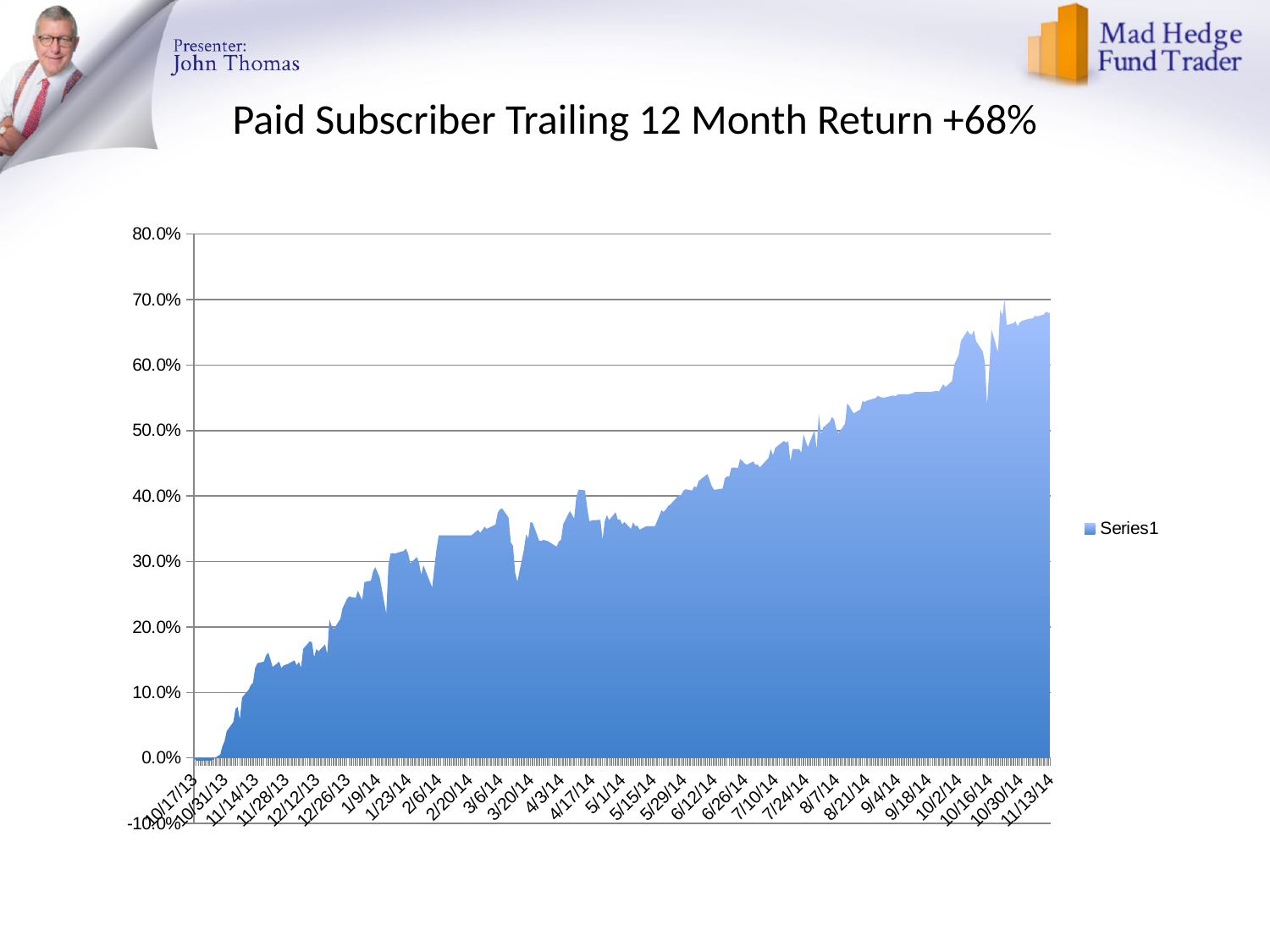

# Paid Subscriber Trailing 12 Month Return +68%

### Chart

| Category |  |
|---|---|
| 41564 | 0.0 |
| 41565 | -0.00409999999999988 |
| 41568 | -0.00409999999999988 |
| 41569 | -0.00409999999999988 |
| 41570 | -0.00409999999999988 |
| 41571 | -0.00409999999999988 |
| 41572 | -0.00409999999999988 |
| 41575 | 0.00330000000000008 |
| 41576 | 0.004900000000000132 |
| 41577 | 0.017800000000000104 |
| 41578 | 0.025500000000000106 |
| 41579 | 0.04110000000000001 |
| 41582 | 0.054800000000000106 |
| 41583 | 0.07470000000000011 |
| 41584 | 0.07820000000000012 |
| 41585 | 0.0587000000000001 |
| 41586 | 0.09220000000000012 |
| 41589 | 0.10410000000000001 |
| 41590 | 0.1111 |
| 41591 | 0.1149 |
| 41592 | 0.13720000000000002 |
| 41593 | 0.14470000000000002 |
| 41596 | 0.1471 |
| 41597 | 0.15680000000000002 |
| 41598 | 0.16090000000000002 |
| 41599 | 0.1506 |
| 41600 | 0.13890000000000002 |
| 41603 | 0.1471 |
| 41604 | 0.1373 |
| 41605 | 0.1413 |
| 41607 | 0.1436 |
| 41610 | 0.1491 |
| 41611 | 0.1416 |
| 41612 | 0.14670000000000002 |
| 41613 | 0.1381 |
| 41614 | 0.16670000000000001 |
| 41617 | 0.1781 |
| 41618 | 0.1766 |
| 41619 | 0.15410000000000001 |
| 41620 | 0.1665 |
| 41621 | 0.16290000000000002 |
| 41624 | 0.17340000000000003 |
| 41625 | 0.15880000000000002 |
| 41626 | 0.21170000000000003 |
| 41627 | 0.2013 |
| 41628 | 0.1968 |
| 41631 | 0.21250000000000002 |
| 41632 | 0.22870000000000001 |
| 41634 | 0.24280000000000002 |
| 41635 | 0.24650000000000002 |
| 41638 | 0.24440000000000003 |
| 41639 | 0.2554 |
| 41641 | 0.24100000000000002 |
| 41642 | 0.2686 |
| 41645 | 0.27080000000000004 |
| 41646 | 0.28540000000000004 |
| 41647 | 0.2912 |
| 41648 | 0.2836 |
| 41649 | 0.2756 |
| 41652 | 0.2205 |
| 41653 | 0.2947 |
| 41654 | 0.31250000000000006 |
| 41655 | 0.31270000000000003 |
| 41656 | 0.31220000000000003 |
| 41660 | 0.31620000000000004 |
| 41661 | 0.3198000000000001 |
| 41662 | 0.3123000000000001 |
| 41663 | 0.29730000000000006 |
| 41666 | 0.30670000000000003 |
| 41667 | 0.29860000000000003 |
| 41668 | 0.2796 |
| 41669 | 0.29430000000000006 |
| 41670 | 0.28580000000000005 |
| 41673 | 0.2605 |
| 41674 | 0.28990000000000005 |
| 41675 | 0.31870000000000004 |
| 41676 | 0.34 |
| 41677 | 0.34 |
| 41680 | 0.34 |
| 41681 | 0.34 |
| 41682 | 0.34 |
| 41683 | 0.34 |
| 41684 | 0.34 |
| 41688 | 0.34 |
| 41689 | 0.34 |
| 41690 | 0.34 |
| 41691 | 0.34 |
| 41694 | 0.34850000000000003 |
| 41695 | 0.34380000000000005 |
| 41696 | 0.3482 |
| 41697 | 0.3532 |
| 41698 | 0.34990000000000004 |
| 41701 | 0.35490000000000005 |
| 41702 | 0.35650000000000004 |
| 41703 | 0.37450000000000006 |
| 41704 | 0.37950000000000006 |
| 41705 | 0.3814000000000001 |
| 41708 | 0.36710000000000004 |
| 41709 | 0.32920000000000005 |
| 41710 | 0.32400000000000007 |
| 41711 | 0.2832 |
| 41712 | 0.2692 |
| 41715 | 0.31790000000000007 |
| 41716 | 0.34140000000000004 |
| 41717 | 0.33520000000000005 |
| 41718 | 0.3602 |
| 41719 | 0.35930000000000006 |
| 41722 | 0.33170000000000005 |
| 41723 | 0.33170000000000005 |
| 41724 | 0.33310000000000006 |
| 41725 | 0.3319000000000001 |
| 41726 | 0.33110000000000006 |
| 41729 | 0.32470000000000004 |
| 41730 | 0.32300000000000006 |
| 41731 | 0.3304000000000001 |
| 41732 | 0.3334000000000001 |
| 41733 | 0.35700000000000004 |
| 41736 | 0.37720000000000004 |
| 41737 | 0.37200000000000005 |
| 41738 | 0.36560000000000004 |
| 41739 | 0.3988000000000001 |
| 41740 | 0.41000000000000003 |
| 41743 | 0.4087 |
| 41744 | 0.38120000000000004 |
| 41745 | 0.3612 |
| 41746 | 0.36300000000000004 |
| 41750 | 0.36380000000000007 |
| 41751 | 0.3334000000000001 |
| 41752 | 0.3617 |
| 41753 | 0.3708000000000001 |
| 41754 | 0.36330000000000007 |
| 41757 | 0.3753000000000001 |
| 41758 | 0.36390000000000006 |
| 41759 | 0.36430000000000007 |
| 41760 | 0.35680000000000006 |
| 41761 | 0.36060000000000003 |
| 41764 | 0.34980000000000006 |
| 41765 | 0.35990000000000005 |
| 41766 | 0.3542 |
| 41767 | 0.3547 |
| 41768 | 0.3486 |
| 41771 | 0.35400000000000004 |
| 41772 | 0.35400000000000004 |
| 41773 | 0.35400000000000004 |
| 41774 | 0.35400000000000004 |
| 41775 | 0.35400000000000004 |
| 41778 | 0.37820000000000004 |
| 41779 | 0.37600000000000006 |
| 41780 | 0.37920000000000004 |
| 41781 | 0.38470000000000004 |
| 41782 | 0.38700000000000007 |
| 41786 | 0.4017 |
| 41787 | 0.4016 |
| 41788 | 0.4082 |
| 41789 | 0.41040000000000004 |
| 41792 | 0.40850000000000003 |
| 41793 | 0.4151 |
| 41794 | 0.4132 |
| 41795 | 0.42310000000000003 |
| 41796 | 0.4257 |
| 41799 | 0.43360000000000004 |
| 41800 | 0.4247 |
| 41801 | 0.41530000000000006 |
| 41802 | 0.4097 |
| 41803 | 0.40990000000000004 |
| 41806 | 0.4116 |
| 41807 | 0.4272 |
| 41808 | 0.42990000000000006 |
| 41809 | 0.42990000000000006 |
| 41810 | 0.4435 |
| 41813 | 0.4432 |
| 41814 | 0.45640000000000003 |
| 41815 | 0.4537 |
| 41816 | 0.45 |
| 41817 | 0.4479 |
| 41820 | 0.45280000000000004 |
| 41821 | 0.44780000000000003 |
| 41822 | 0.4479 |
| 41823 | 0.4439 |
| 41827 | 0.45830000000000004 |
| 41828 | 0.4722 |
| 41829 | 0.4626 |
| 41830 | 0.47300000000000003 |
| 41831 | 0.47630000000000006 |
| 41834 | 0.4842 |
| 41835 | 0.48180000000000006 |
| 41836 | 0.48380000000000006 |
| 41837 | 0.45230000000000004 |
| 41838 | 0.4717 |
| 41841 | 0.47190000000000004 |
| 41842 | 0.4665 |
| 41843 | 0.49470000000000003 |
| 41844 | 0.48390000000000005 |
| 41845 | 0.4747 |
| 41848 | 0.501 |
| 41849 | 0.47100000000000003 |
| 41850 | 0.5261 |
| 41851 | 0.49460000000000004 |
| 41852 | 0.5046 |
| 41855 | 0.5136000000000001 |
| 41856 | 0.5206000000000001 |
| 41857 | 0.5171 |
| 41858 | 0.5021 |
| 41859 | 0.49610000000000004 |
| 41862 | 0.5105 |
| 41863 | 0.5418000000000001 |
| 41864 | 0.5373 |
| 41865 | 0.5312 |
| 41866 | 0.5263 |
| 41869 | 0.5324 |
| 41870 | 0.5453 |
| 41871 | 0.5434 |
| 41872 | 0.5457000000000001 |
| 41873 | 0.5468000000000001 |
| 41876 | 0.5497000000000001 |
| 41877 | 0.5532 |
| 41878 | 0.5515 |
| 41879 | 0.5505 |
| 41880 | 0.5504 |
| 41884 | 0.5536000000000001 |
| 41885 | 0.5525 |
| 41886 | 0.5549000000000001 |
| 41887 | 0.5552 |
| 41890 | 0.5552 |
| 41891 | 0.5553 |
| 41892 | 0.5564 |
| 41893 | 0.5571 |
| 41894 | 0.559 |
| 41897 | 0.559 |
| 41898 | 0.559 |
| 41899 | 0.559 |
| 41900 | 0.559 |
| 41901 | 0.559 |
| 41904 | 0.5607000000000001 |
| 41905 | 0.5599000000000001 |
| 41906 | 0.5654 |
| 41907 | 0.5709000000000001 |
| 41908 | 0.5665 |
| 41911 | 0.5759000000000001 |
| 41912 | 0.6006000000000001 |
| 41913 | 0.6081000000000001 |
| 41914 | 0.6154000000000001 |
| 41915 | 0.6366000000000002 |
| 41918 | 0.6524000000000001 |
| 41919 | 0.6479000000000001 |
| 41920 | 0.6463000000000001 |
| 41921 | 0.6532000000000001 |
| 41922 | 0.6366000000000002 |
| 41925 | 0.6209000000000001 |
| 41926 | 0.6041000000000001 |
| 41927 | 0.5386000000000001 |
| 41928 | 0.5924999999999999 |
| 41929 | 0.6545000000000001 |
| 41932 | 0.6200000000000001 |
| 41933 | 0.6845 |
| 41934 | 0.6751000000000001 |
| 41935 | 0.7009000000000001 |
| 41936 | 0.6610000000000001 |
| 41939 | 0.6640000000000001 |
| 41940 | 0.6670000000000001 |
| 41941 | 0.6590000000000001 |
| 41942 | 0.6651000000000001 |
| 41943 | 0.6675000000000001 |
| 41946 | 0.6705000000000001 |
| 41947 | 0.6711000000000001 |
| 41948 | 0.6715000000000001 |
| 41949 | 0.6755000000000001 |
| 41950 | 0.6744000000000001 |
| 41953 | 0.6773000000000001 |
| 41954 | 0.6817000000000001 |
| 41955 | 0.6799000000000002 |
| 41956 | 0.6794000000000001 |